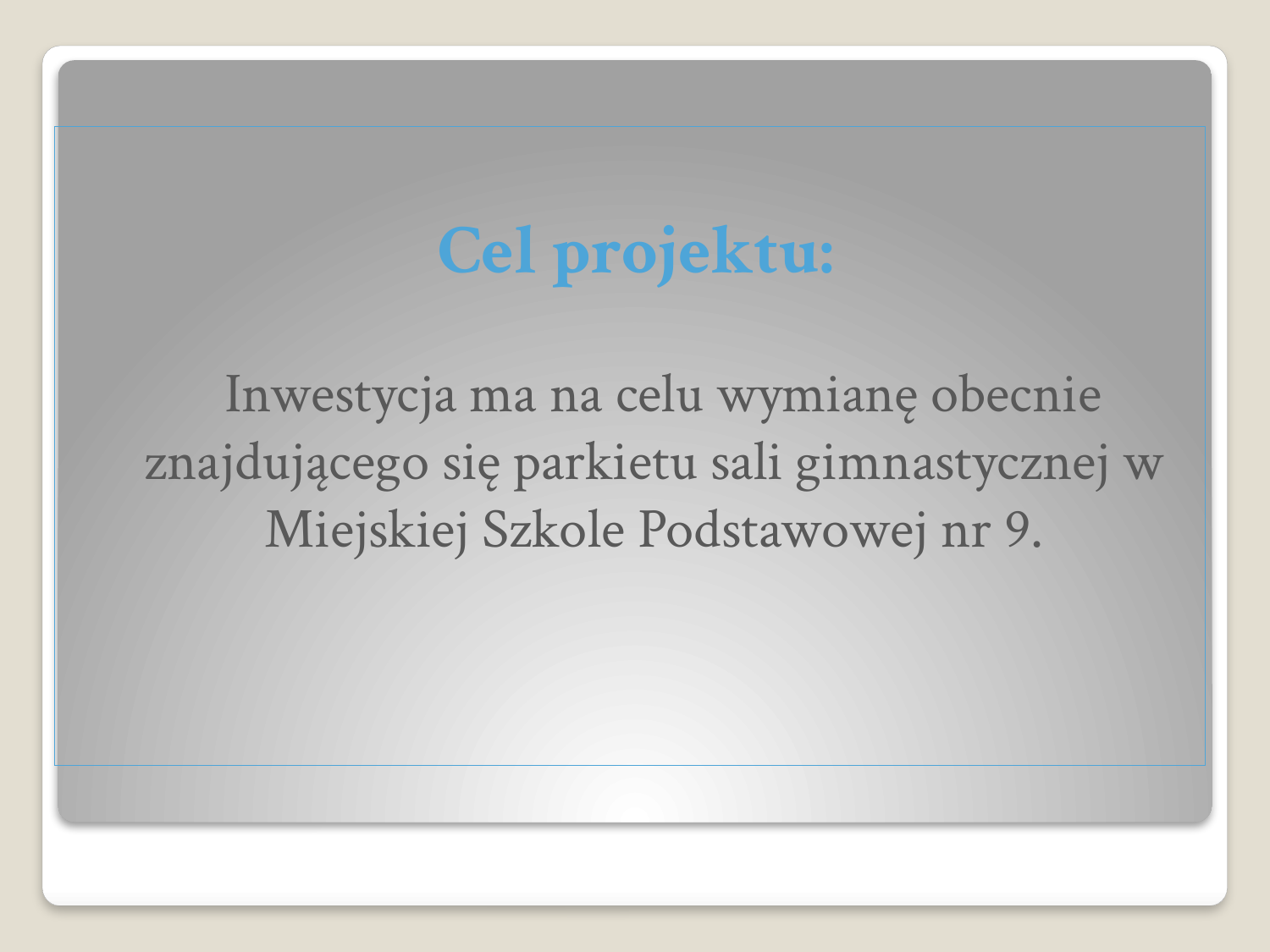

Cel projektu:

	 Inwestycja ma na celu wymianę obecnie znajdującego się parkietu sali gimnastycznej w Miejskiej Szkole Podstawowej nr 9.